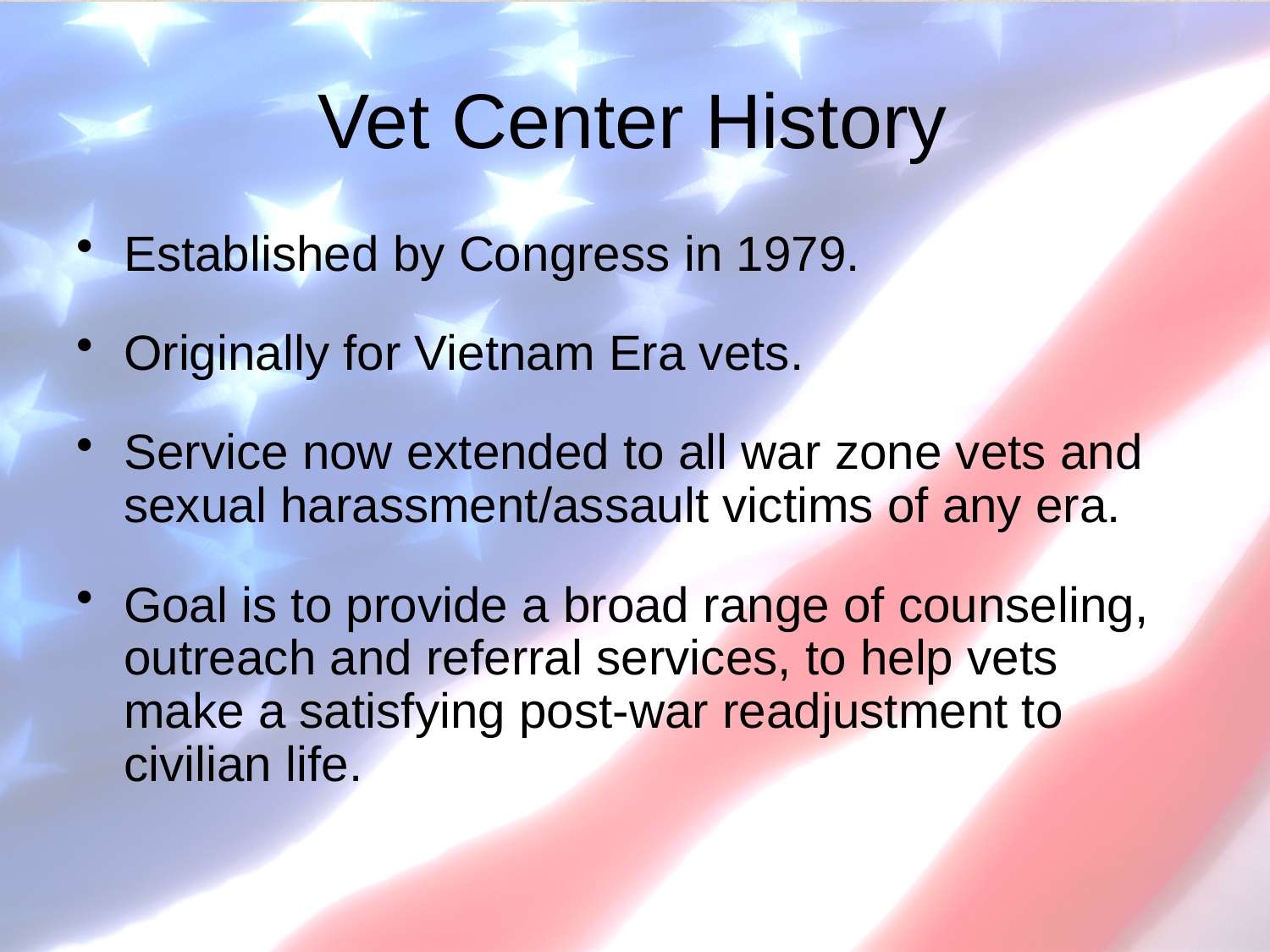

# Vet Center History
Established by Congress in 1979.

Originally for Vietnam Era vets.

Service now extended to all war zone vets and  sexual harassment/assault victims of any era.

Goal is to provide a broad range of counseling, outreach and referral services, to help vets make a satisfying post-war readjustment to civilian life.